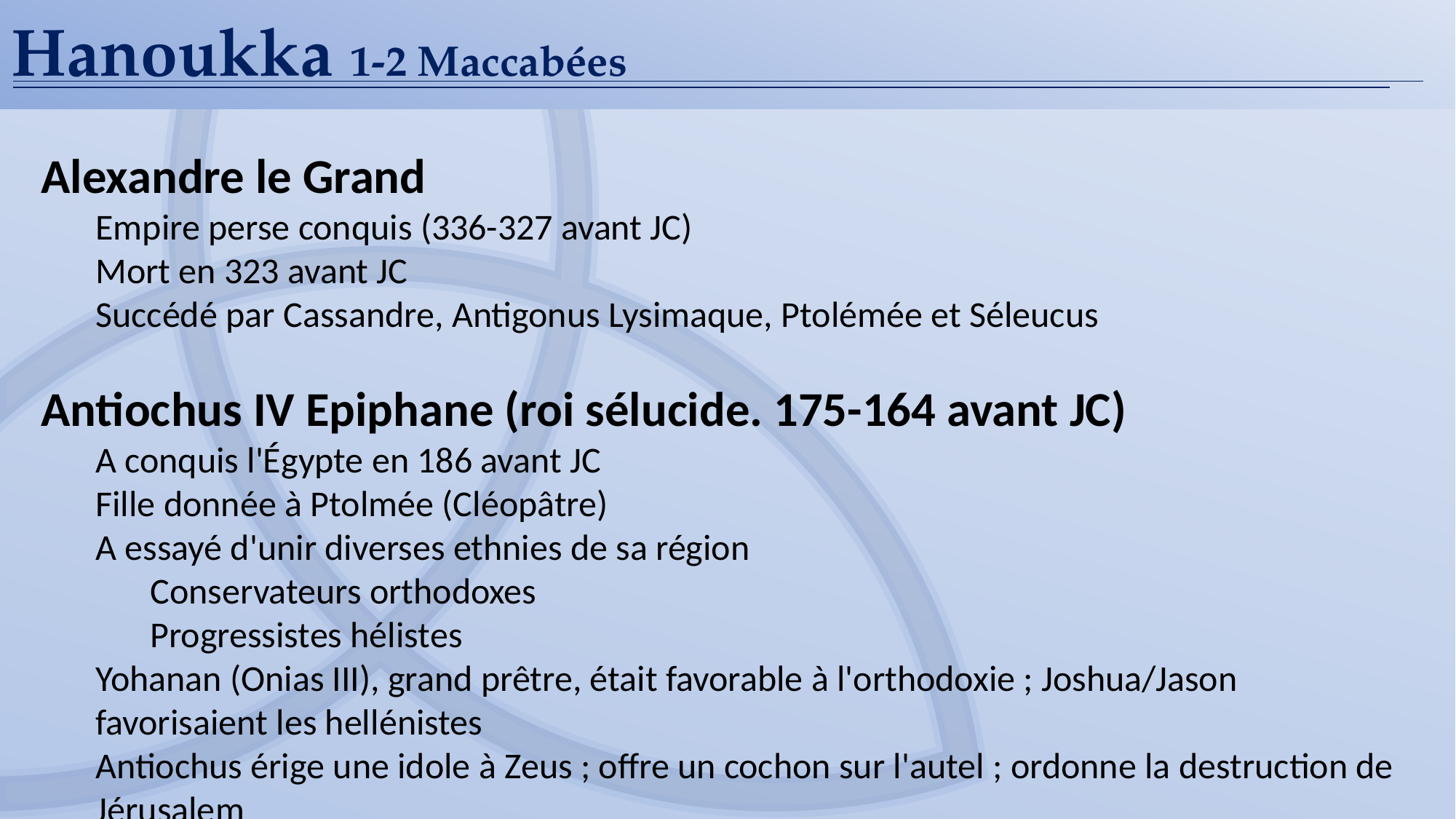

Hanoukka 1-2 Maccabées
Alexandre le Grand
Empire perse conquis (336-327 avant JC)
Mort en 323 avant JC
Succédé par Cassandre, Antigonus Lysimaque, Ptolémée et Séleucus

Antiochus IV Epiphane (roi sélucide. 175-164 avant JC)
A conquis l'Égypte en 186 avant JC
Fille donnée à Ptolmée (Cléopâtre)
A essayé d'unir diverses ethnies de sa région
Conservateurs orthodoxes
Progressistes hélistes
Yohanan (Onias III), grand prêtre, était favorable à l'orthodoxie ; Joshua/Jason favorisaient les hellénistes
Antiochus érige une idole à Zeus ; offre un cochon sur l'autel ; ordonne la destruction de Jérusalem